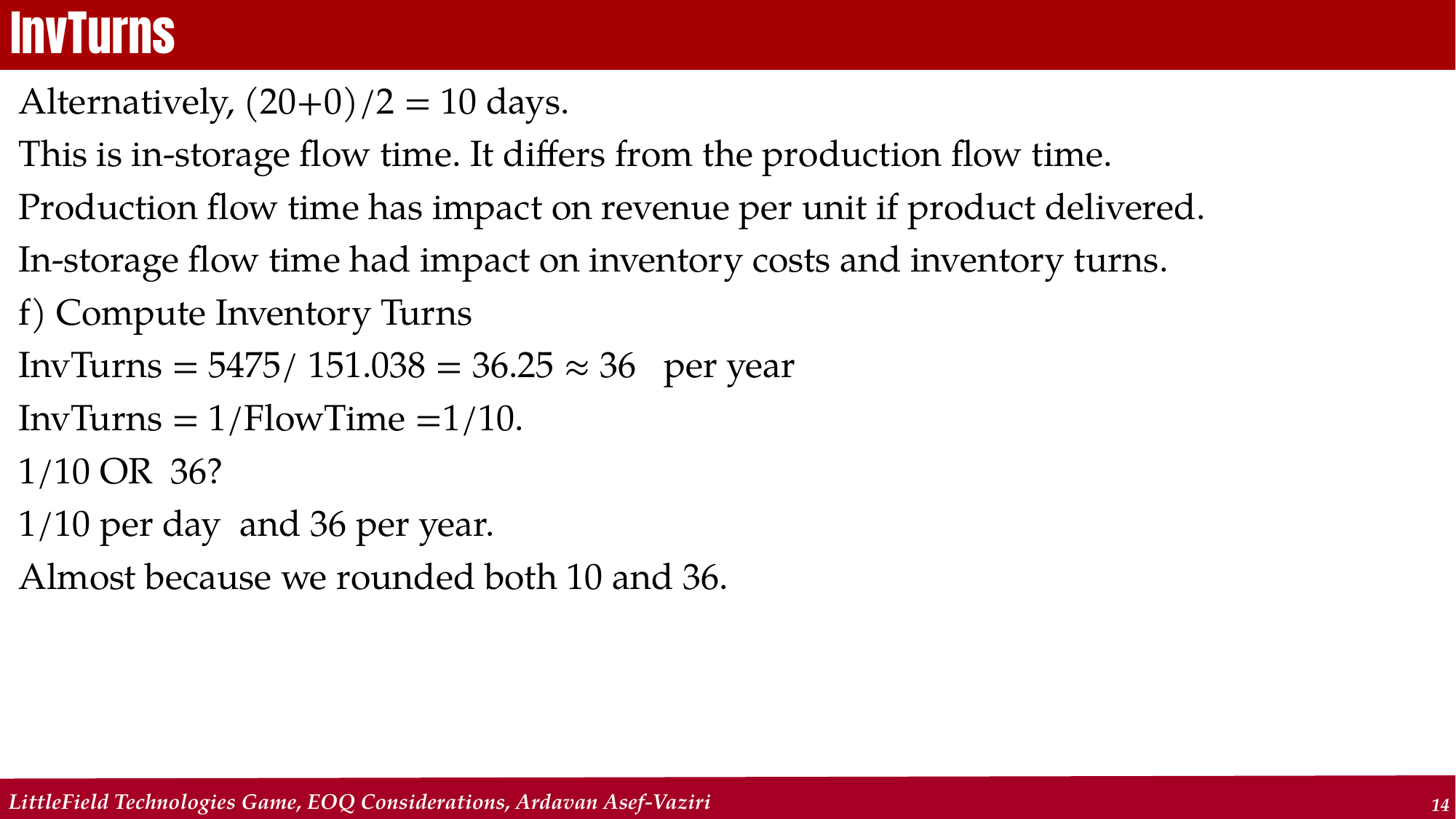

InvTurns
Alternatively, (20+0)/2 = 10 days.
This is in-storage flow time. It differs from the production flow time.
Production flow time has impact on revenue per unit if product delivered.
In-storage flow time had impact on inventory costs and inventory turns.
f) Compute Inventory Turns
InvTurns = 5475/ 151.038 = 36.25 ≈ 36   per year
InvTurns = 1/FlowTime =1/10.
1/10 OR  36?
1/10 per day  and 36 per year.
Almost because we rounded both 10 and 36.